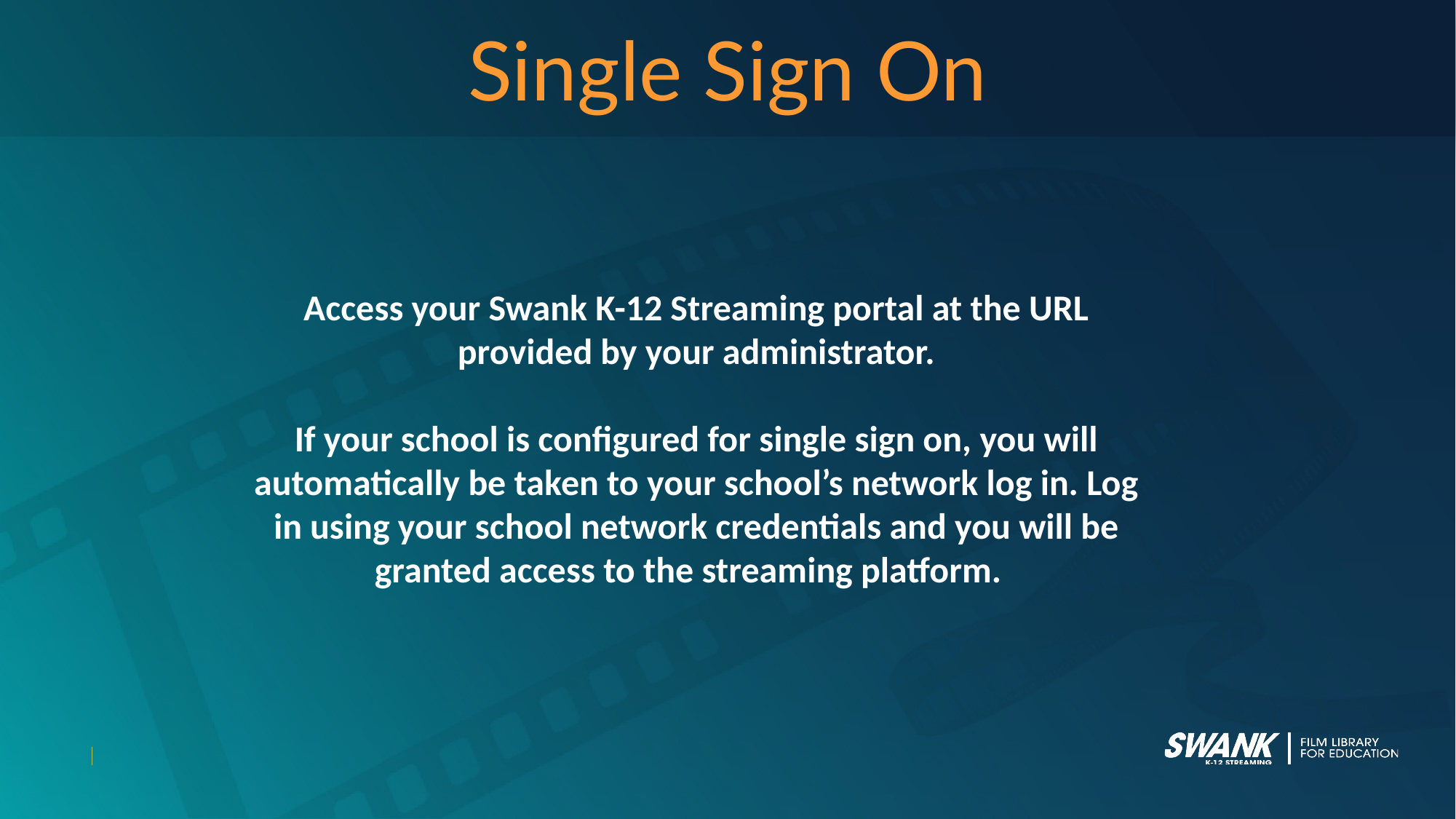

# Single Sign On
Access your Swank K-12 Streaming portal at the URL provided by your administrator.

If your school is configured for single sign on, you will automatically be taken to your school’s network log in. Log in using your school network credentials and you will be granted access to the streaming platform.